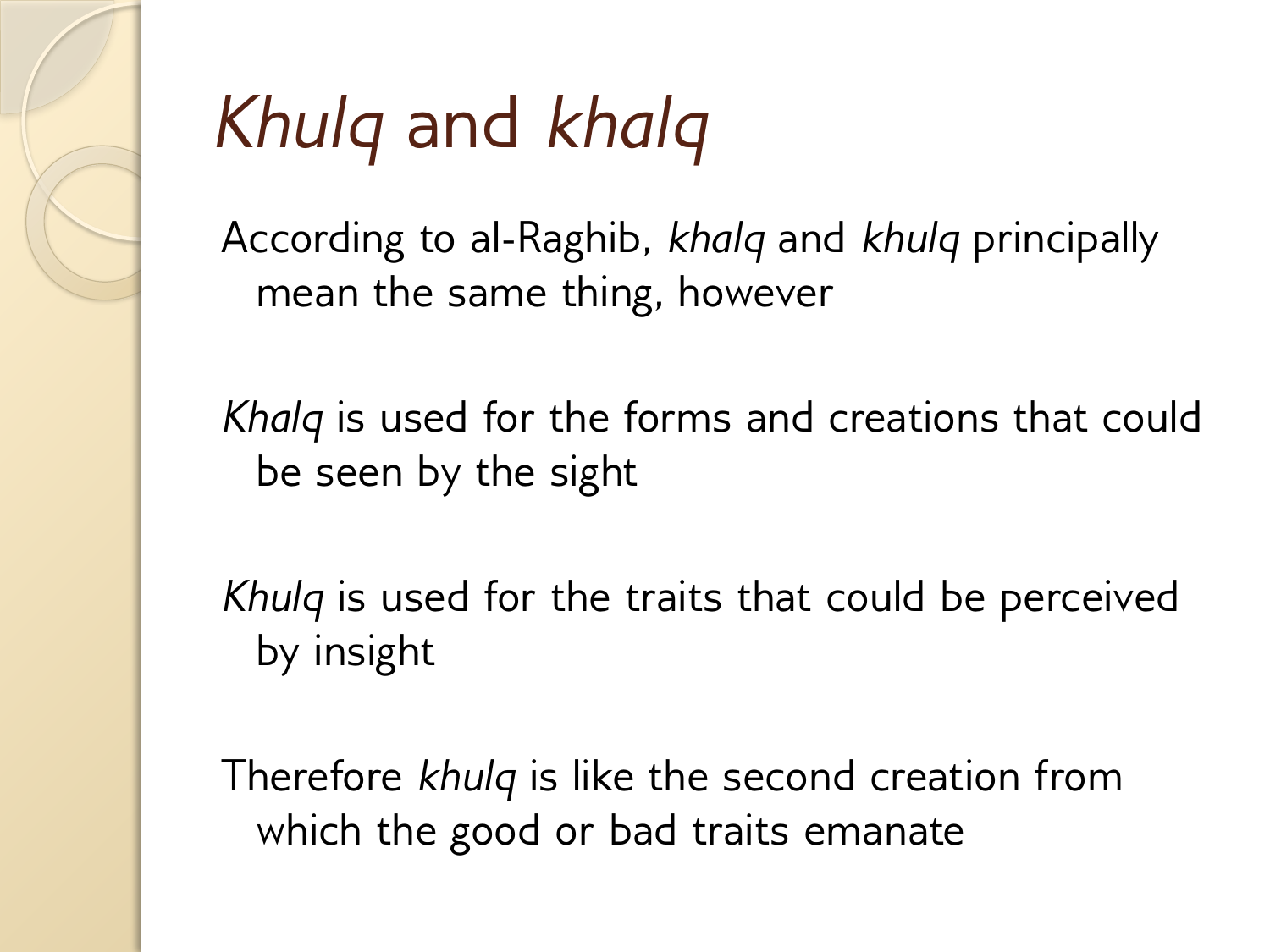

# Khulq and khalq
According to al-Raghib, khalq and khulq principally mean the same thing, however

Khalq is used for the forms and creations that could be seen by the sight

Khulq is used for the traits that could be perceived by insight

Therefore khulq is like the second creation from which the good or bad traits emanate